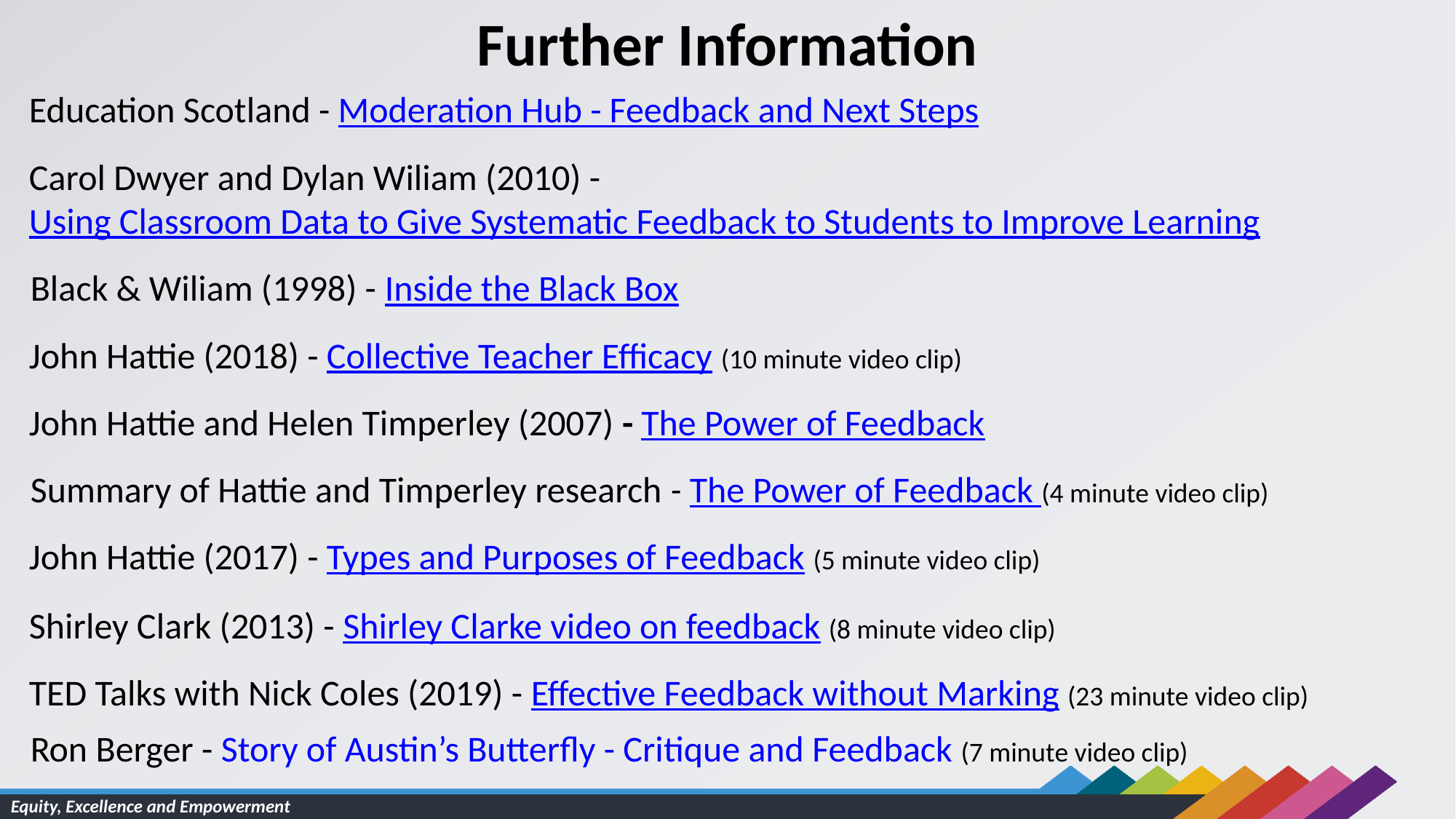

Further Information
Education Scotland - Moderation Hub - Feedback and Next Steps
Carol Dwyer and Dylan Wiliam (2010) - Using Classroom Data to Give Systematic Feedback to Students to Improve Learning
Black & Wiliam (1998) - Inside the Black Box
John Hattie (2018) - Collective Teacher Efficacy (10 minute video clip)
John Hattie and Helen Timperley (2007) - The Power of Feedback
Summary of Hattie and Timperley research - The Power of Feedback (4 minute video clip)
John Hattie (2017) - Types and Purposes of Feedback (5 minute video clip)
Shirley Clark (2013) - Shirley Clarke video on feedback (8 minute video clip)
TED Talks with Nick Coles (2019) - Effective Feedback without Marking (23 minute video clip)
Ron Berger - Story of Austin’s Butterfly - Critique and Feedback (7 minute video clip)